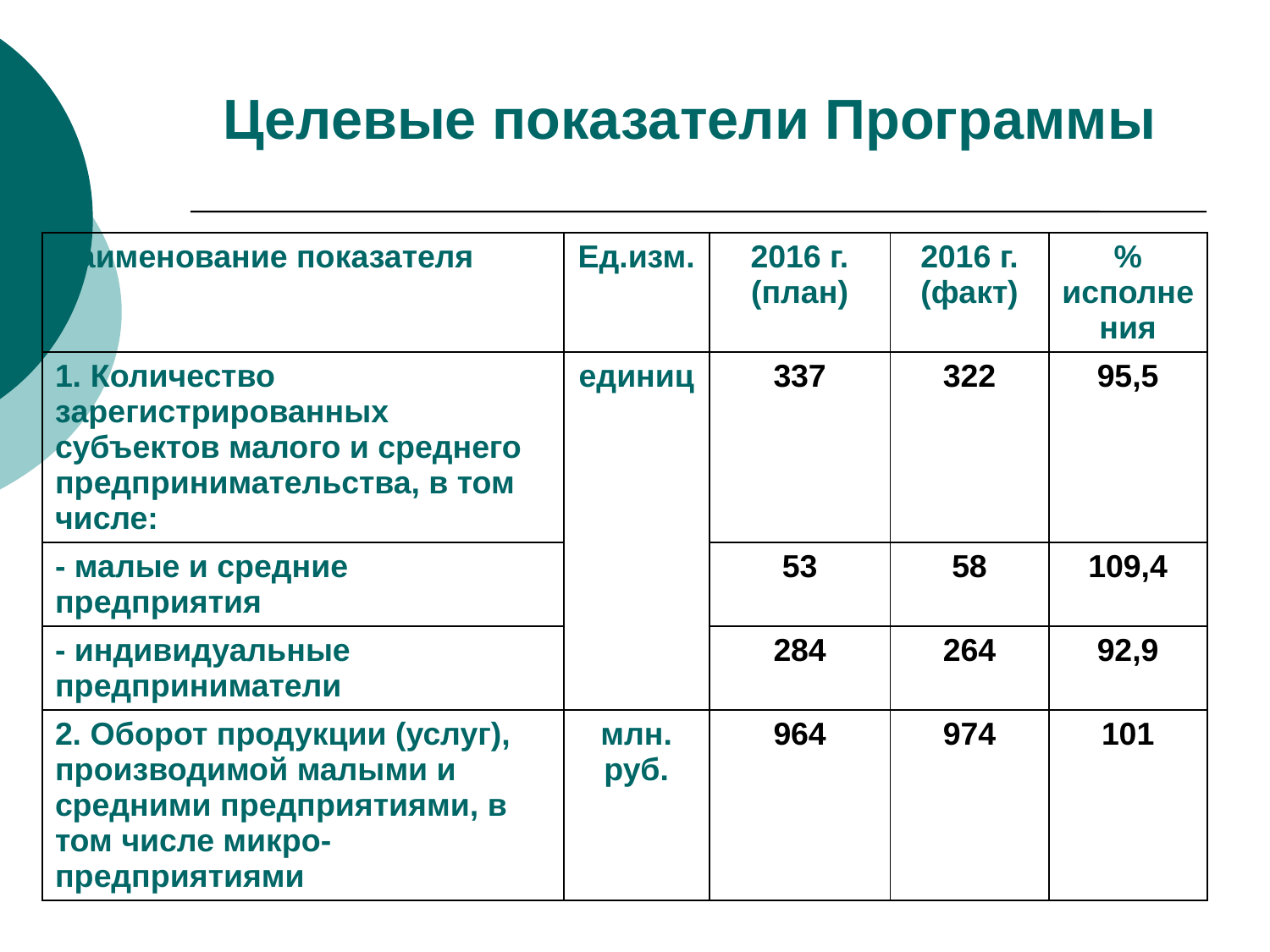

# Целевые показатели Программы
| Наименование показателя | Ед.изм. | 2016 г. (план) | 2016 г. (факт) | % исполнения |
| --- | --- | --- | --- | --- |
| 1. Количество зарегистрированных субъектов малого и среднего предпринимательства, в том числе: | единиц | 337 | 322 | 95,5 |
| - малые и средние предприятия |  | 53 | 58 | 109,4 |
| - индивидуальные предприниматели |  | 284 | 264 | 92,9 |
| 2. Оборот продукции (услуг), производимой малыми и средними предприятиями, в том числе микро-предприятиями | млн. руб. | 964 | 974 | 101 |